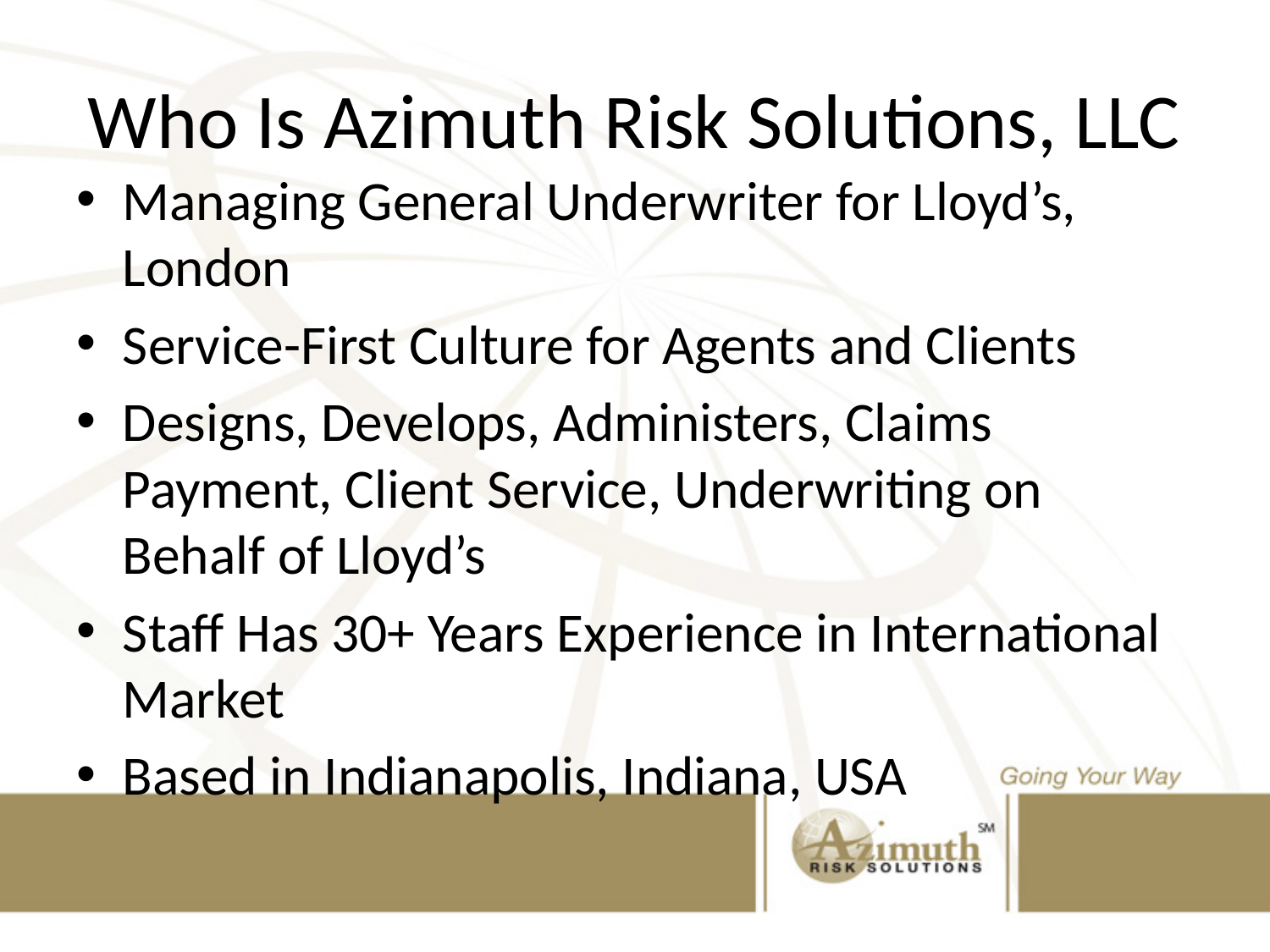

# Who Is Azimuth Risk Solutions, LLC
Managing General Underwriter for Lloyd’s, London
Service-First Culture for Agents and Clients
Designs, Develops, Administers, Claims Payment, Client Service, Underwriting on Behalf of Lloyd’s
Staff Has 30+ Years Experience in International Market
Based in Indianapolis, Indiana, USA